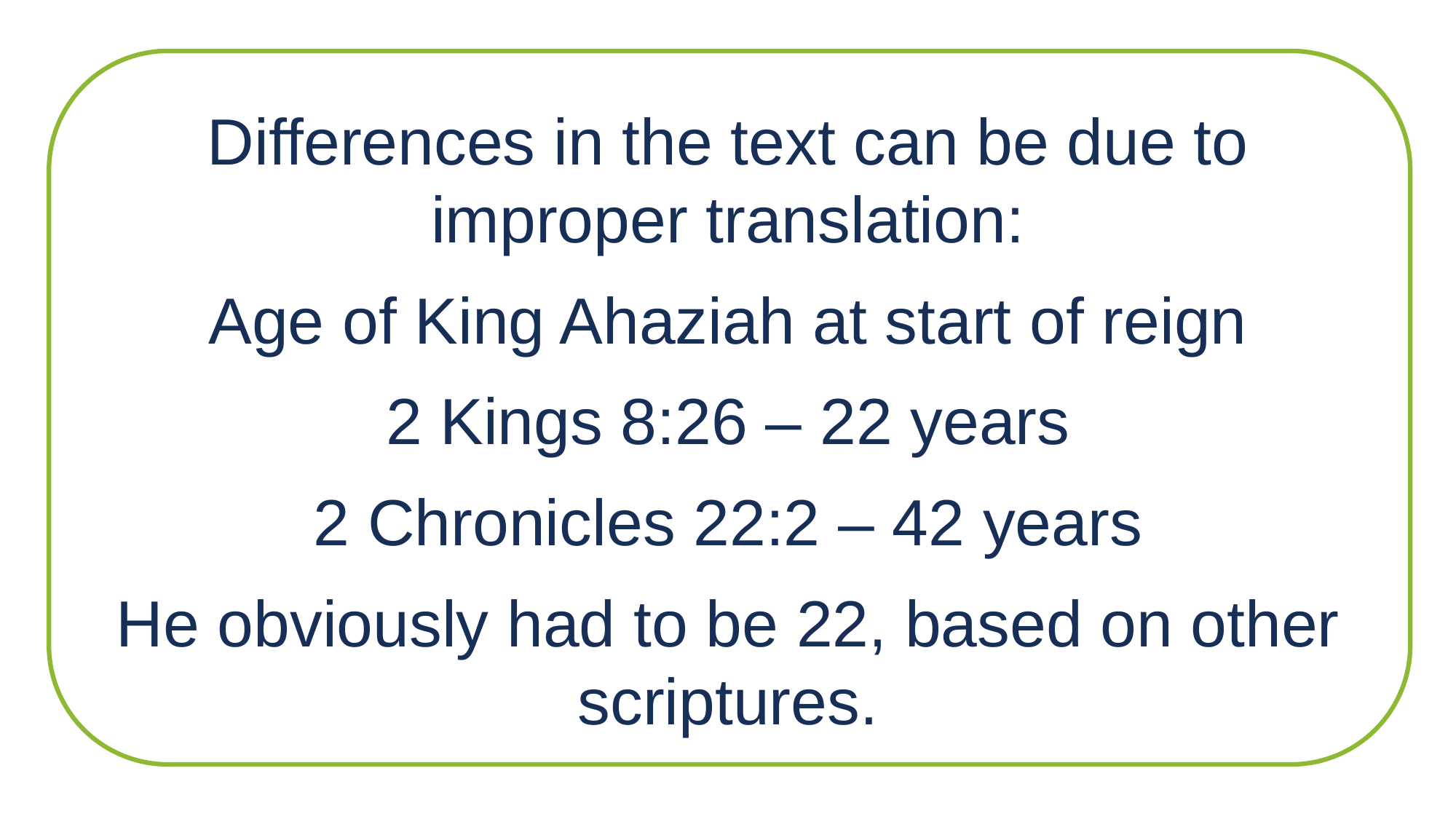

Differences in the text can be due to improper translation:
Age of King Ahaziah at start of reign
2 Kings 8:26 – 22 years
2 Chronicles 22:2 – 42 years
He obviously had to be 22, based on other scriptures.